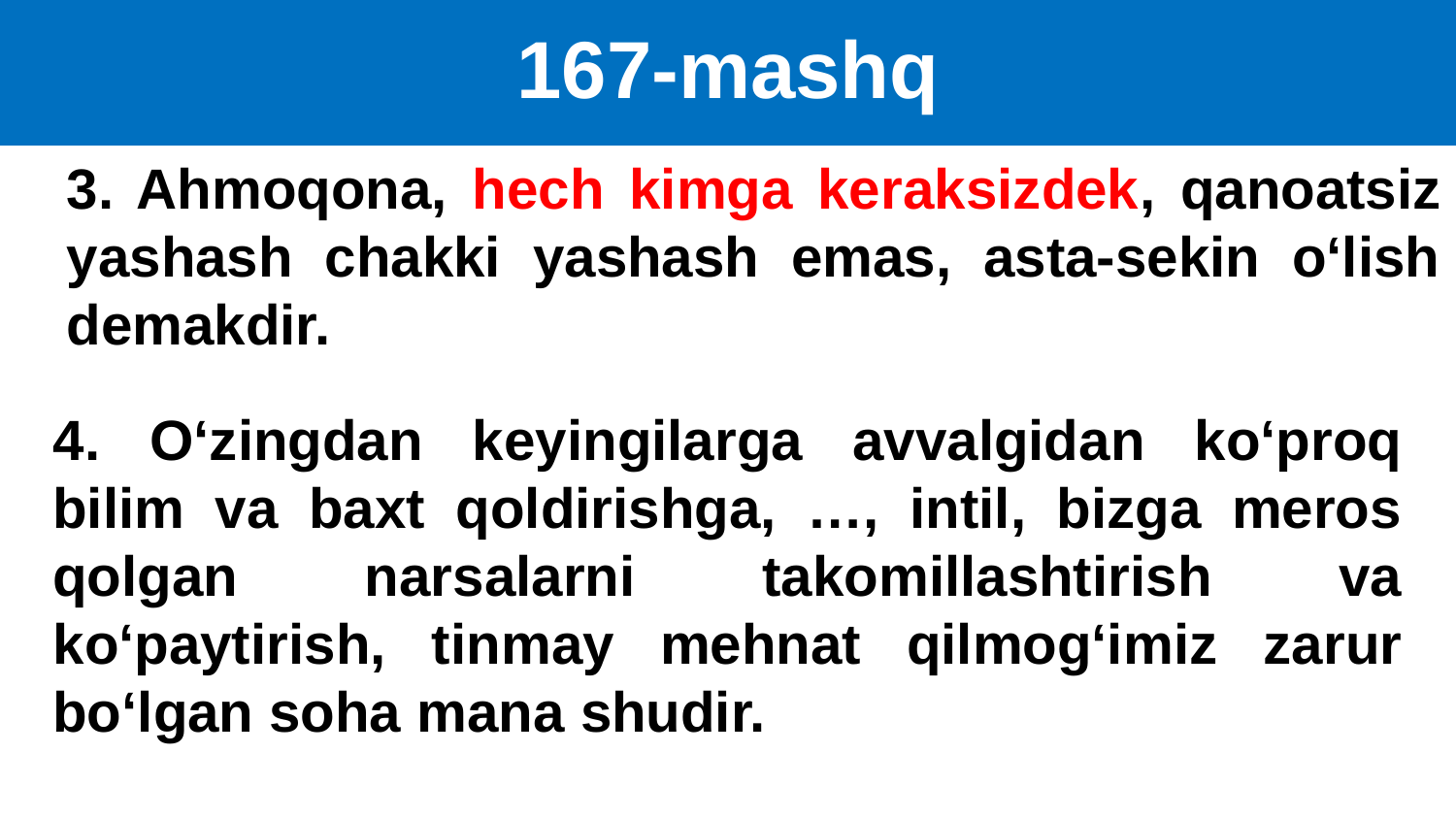

# 167-mashq
3. Ahmoqona, hech kimga keraksizdek, qanoatsiz yashash chakki yashash emas, asta-sekin o‘lish demakdir.
4. O‘zingdan keyingilarga avvalgidan ko‘proq bilim va baxt qoldirishga, …, intil, bizga meros qolgan narsalarni takomillashtirish va ko‘paytirish, tinmay mehnat qilmog‘imiz zarur bo‘lgan soha mana shudir.